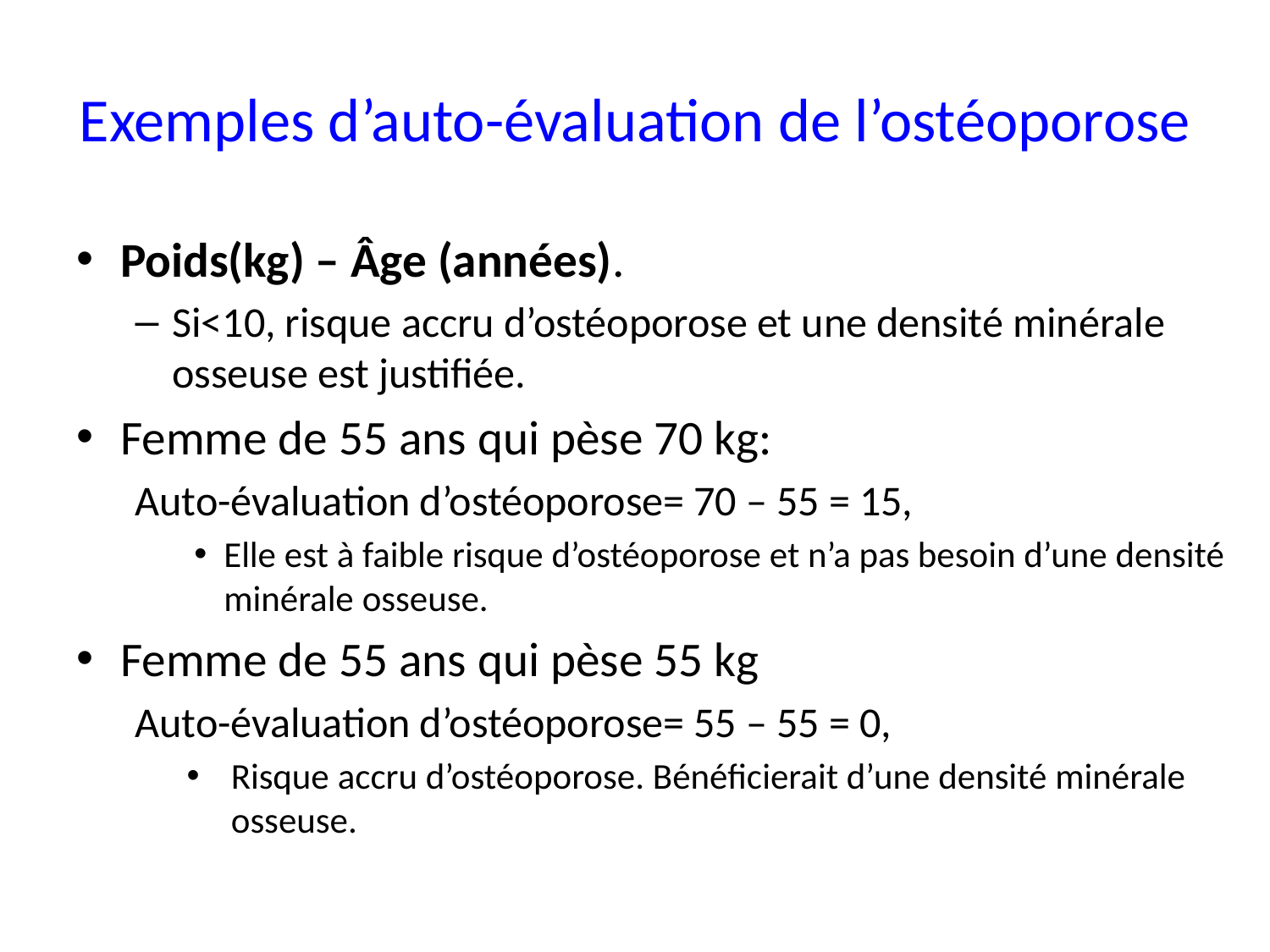

# Exemples d’auto-évaluation de l’ostéoporose
Poids(kg) – Âge (années).
Si<10, risque accru d’ostéoporose et une densité minérale osseuse est justifiée.
Femme de 55 ans qui pèse 70 kg:
Auto-évaluation d’ostéoporose= 70 – 55 = 15,
Elle est à faible risque d’ostéoporose et n’a pas besoin d’une densité minérale osseuse.
Femme de 55 ans qui pèse 55 kg
Auto-évaluation d’ostéoporose= 55 – 55 = 0,
Risque accru d’ostéoporose. Bénéficierait d’une densité minérale osseuse.